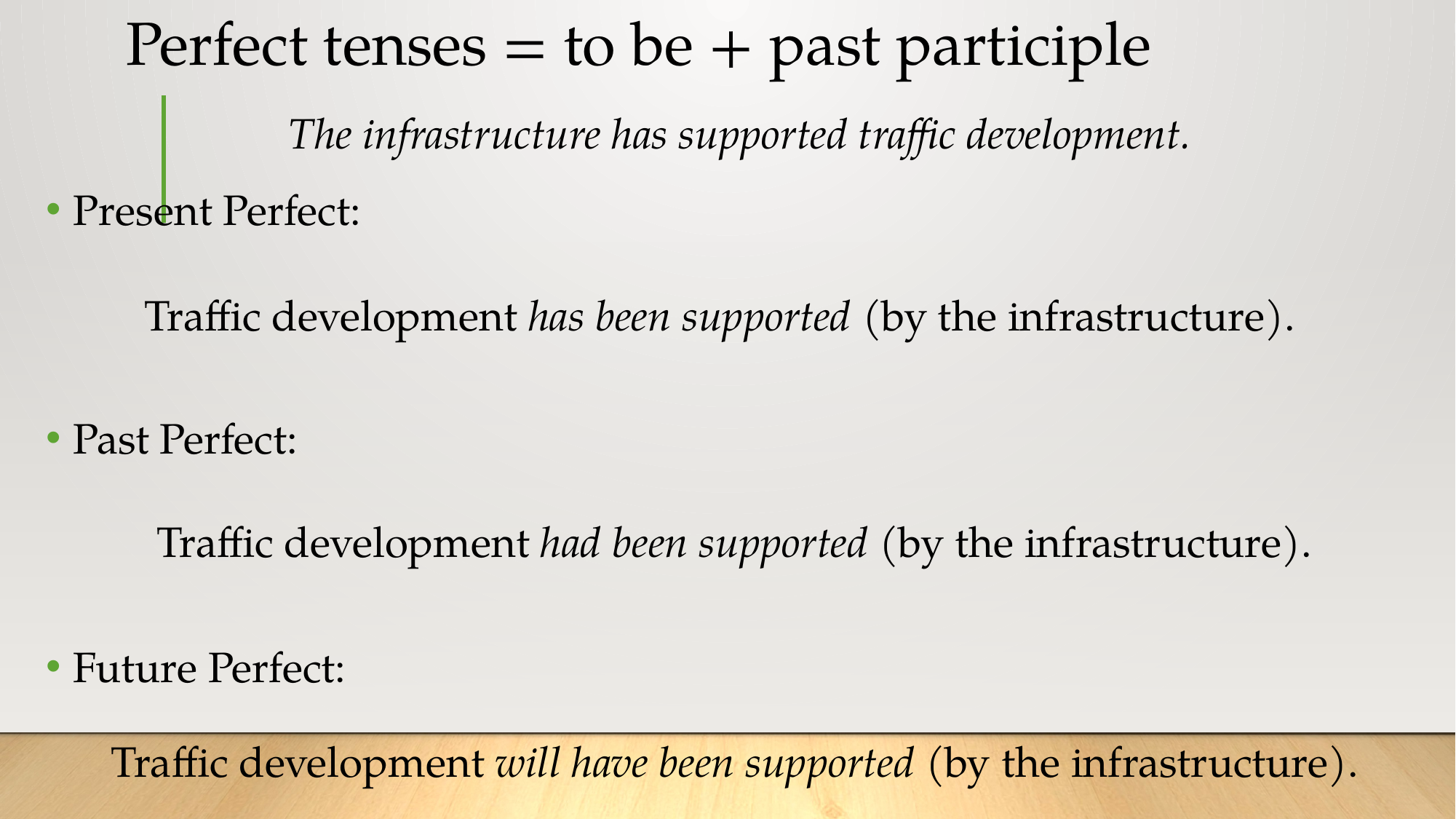

# Perfect tenses = to be + past participle
The infrastructure has supported traffic development.
Present Perfect:

Past Perfect:

Future Perfect:
Traffic development has been supported (by the infrastructure).
Traffic development had been supported (by the infrastructure).
Traffic development will have been supported (by the infrastructure).